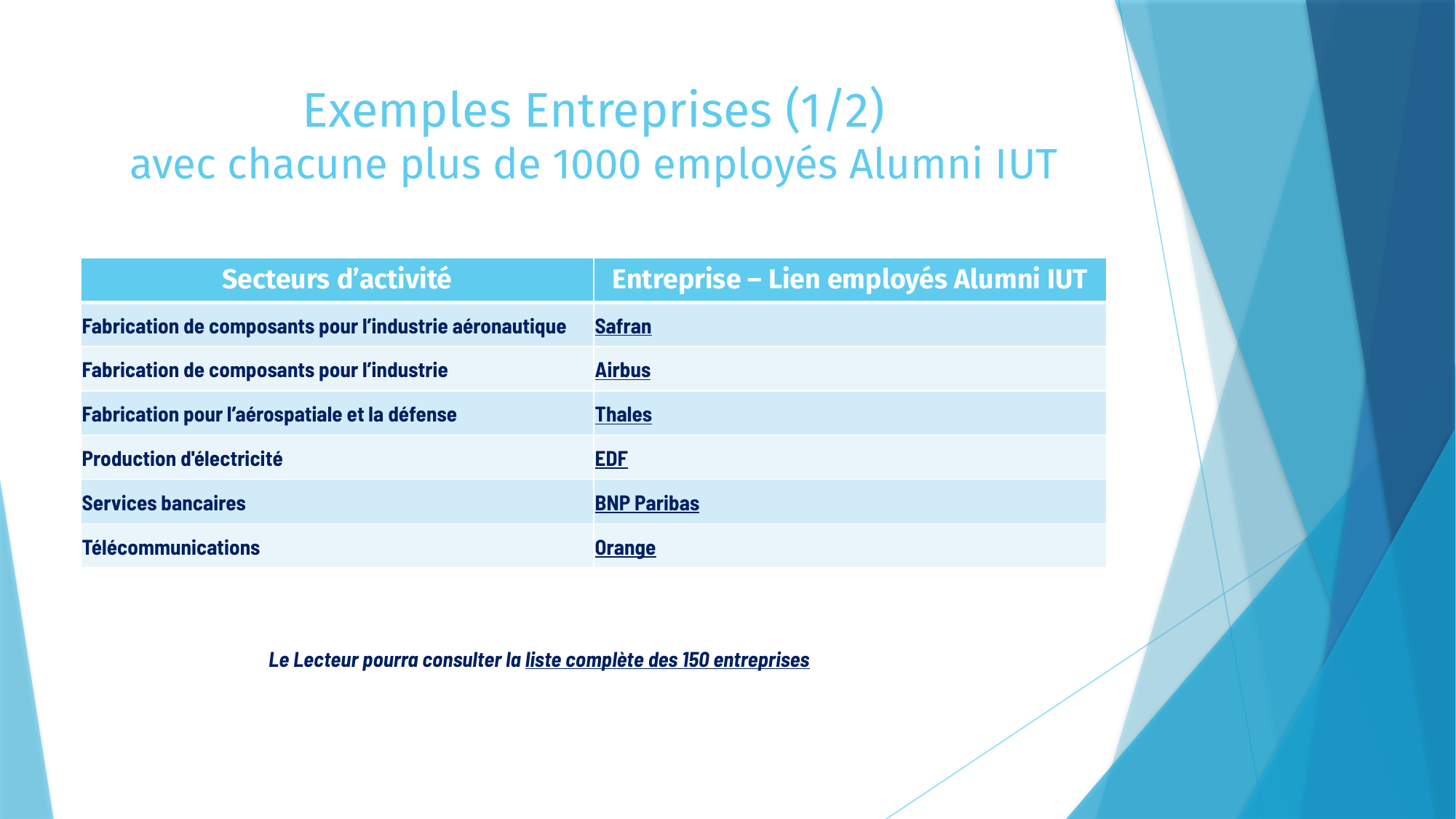

# Exemples Entreprises (1/2) avec chacune plus de 1000 employés Alumni IUT
| Secteurs d’activité | Entreprise – Lien employés Alumni IUT |
| --- | --- |
| Fabrication de composants pour l’industrie aéronautique | Safran |
| Fabrication de composants pour l’industrie | Airbus |
| Fabrication pour l’aérospatiale et la défense | Thales |
| Production d'électricité | EDF |
| Services bancaires | BNP Paribas |
| Télécommunications | Orange |
Le Lecteur pourra consulter la liste complète des 150 entreprises